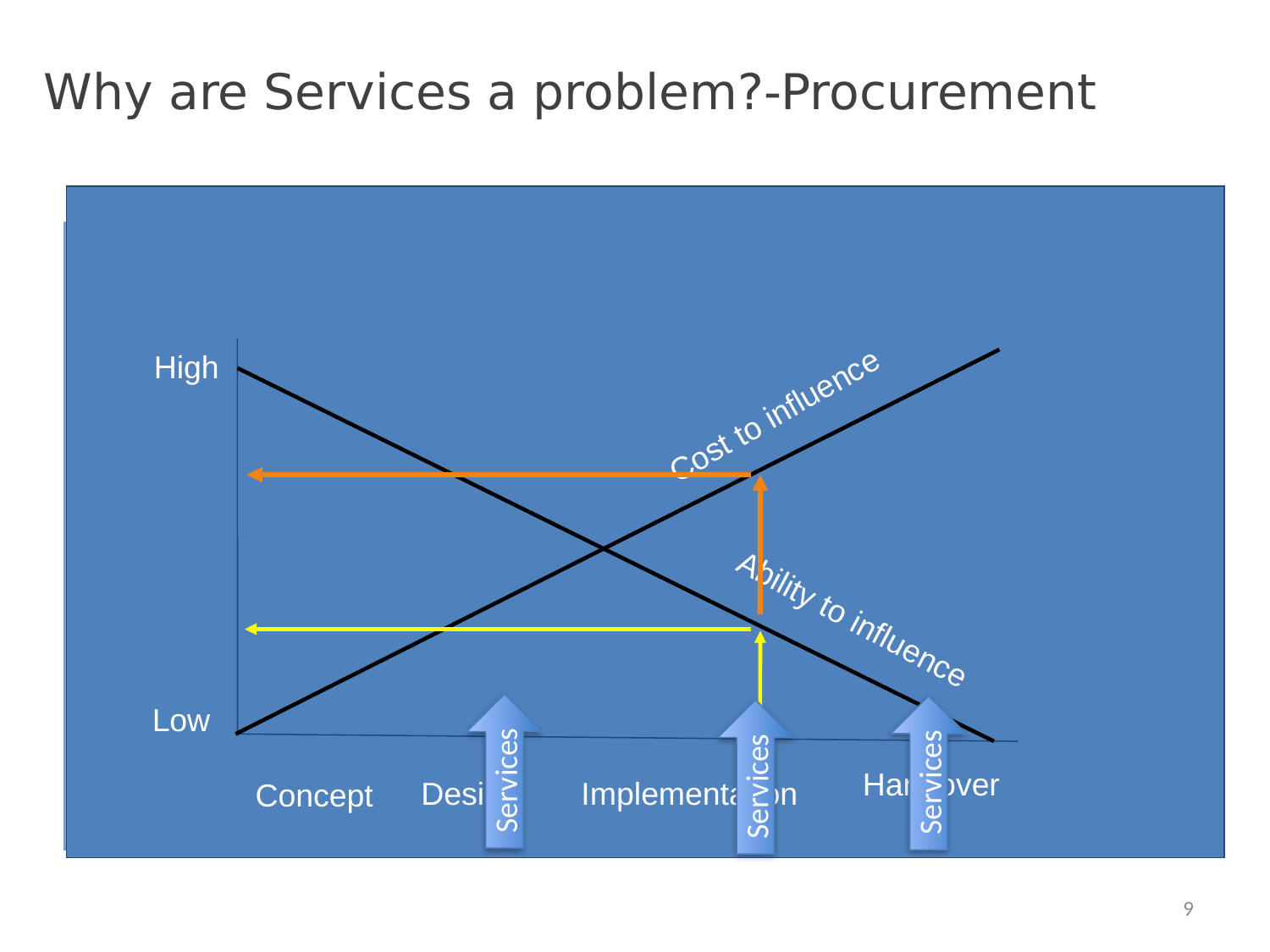

# Why are Services a problem?-Procurement

High

Cost to influence

Ability to influence

Low
Services

Services
Services
Handover
Design
Implementation
Concept
9